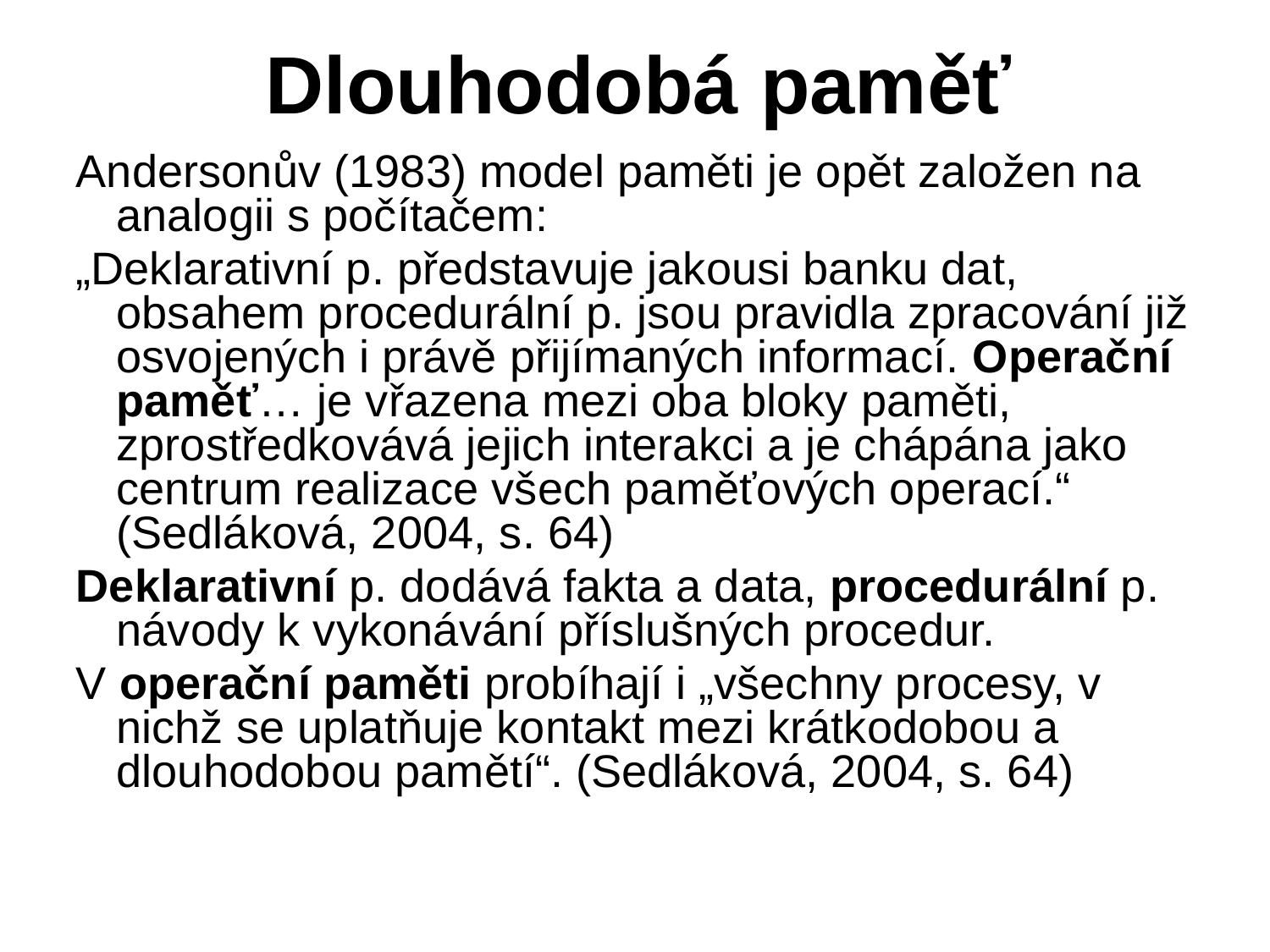

Dlouhodobá paměť
Andersonův (1983) model paměti je opět založen na analogii s počítačem:
„Deklarativní p. představuje jakousi banku dat, obsahem procedurální p. jsou pravidla zpracování již osvojených i právě přijímaných informací. Operační paměť… je vřazena mezi oba bloky paměti, zprostředkovává jejich interakci a je chápána jako centrum realizace všech paměťových operací.“ (Sedláková, 2004, s. 64)
Deklarativní p. dodává fakta a data, procedurální p. návody k vykonávání příslušných procedur.
V operační paměti probíhají i „všechny procesy, v nichž se uplatňuje kontakt mezi krátkodobou a dlouhodobou pamětí“. (Sedláková, 2004, s. 64)